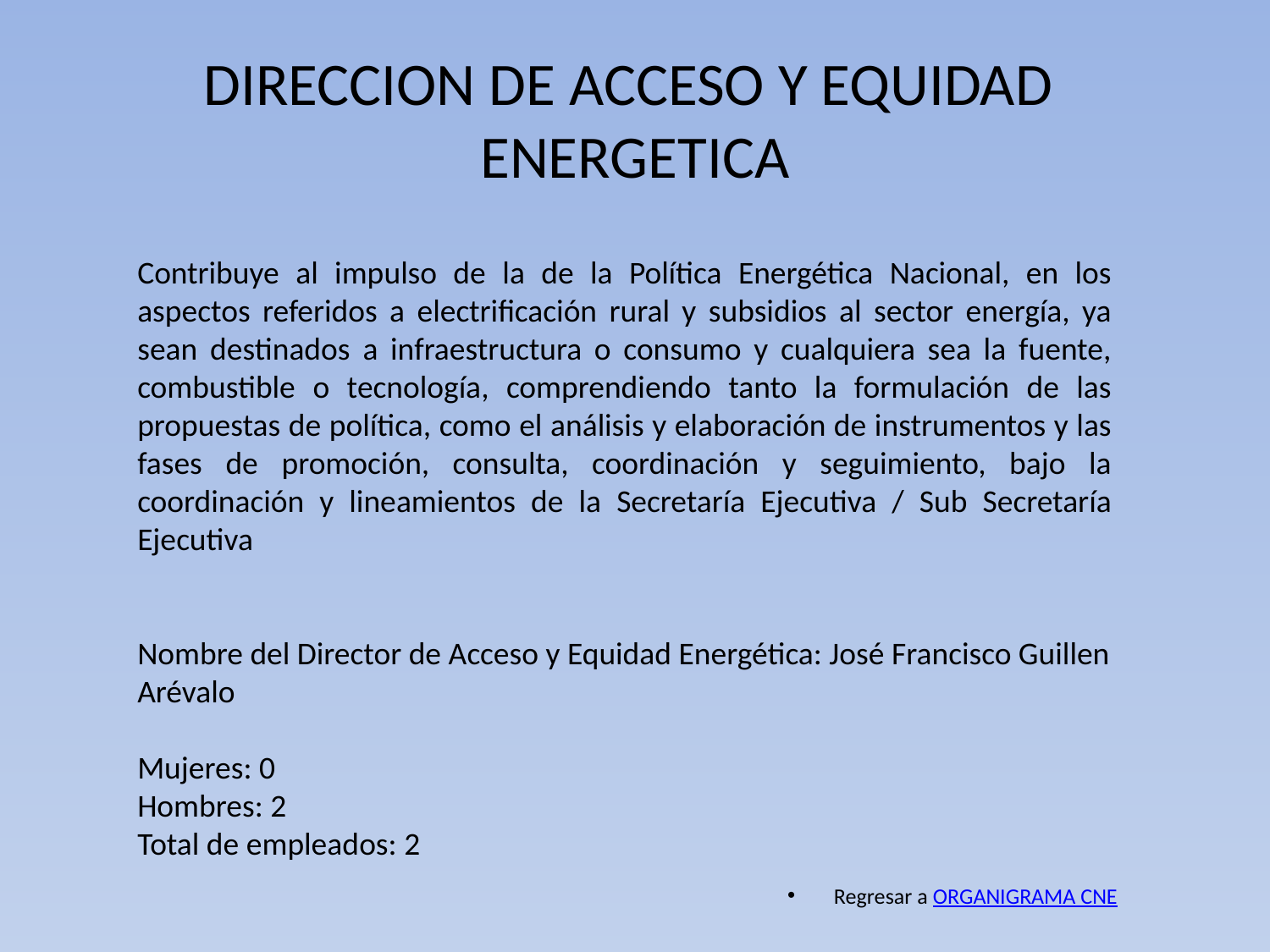

# DIRECCION DE ACCESO Y EQUIDAD ENERGETICA
Contribuye al impulso de la de la Política Energética Nacional, en los aspectos referidos a electrificación rural y subsidios al sector energía, ya sean destinados a infraestructura o consumo y cualquiera sea la fuente, combustible o tecnología, comprendiendo tanto la formulación de las propuestas de política, como el análisis y elaboración de instrumentos y las fases de promoción, consulta, coordinación y seguimiento, bajo la coordinación y lineamientos de la Secretaría Ejecutiva / Sub Secretaría Ejecutiva

Nombre del Director de Acceso y Equidad Energética: José Francisco Guillen Arévalo

Mujeres: 0
Hombres: 2
Total de empleados: 2

Regresar a ORGANIGRAMA CNE